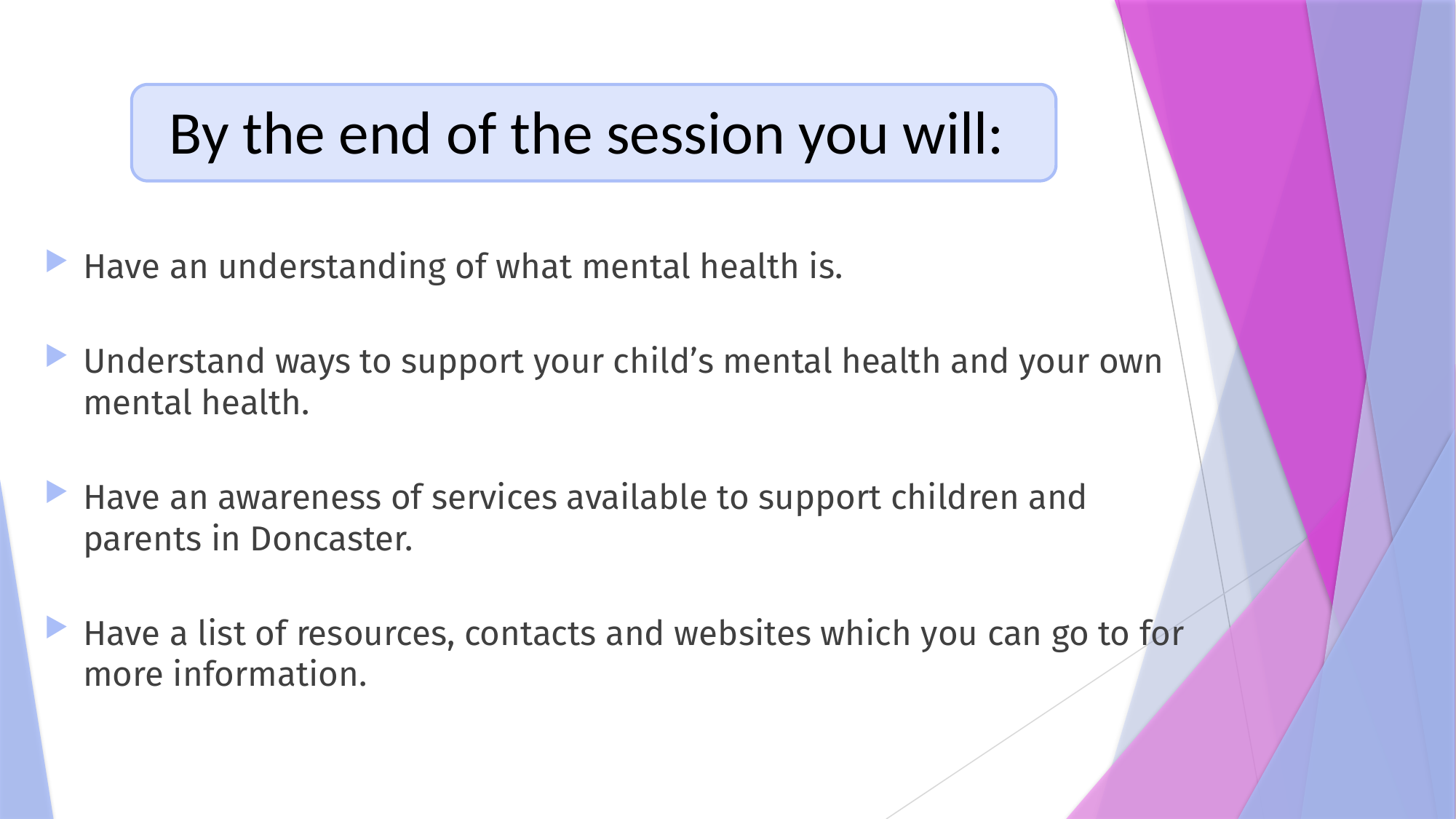

By the end of the session you will:
Have an understanding of what mental health is.

Understand ways to support your child’s mental health and your own mental health.

Have an awareness of services available to support children and parents in Doncaster.

Have a list of resources, contacts and websites which you can go to for more information.